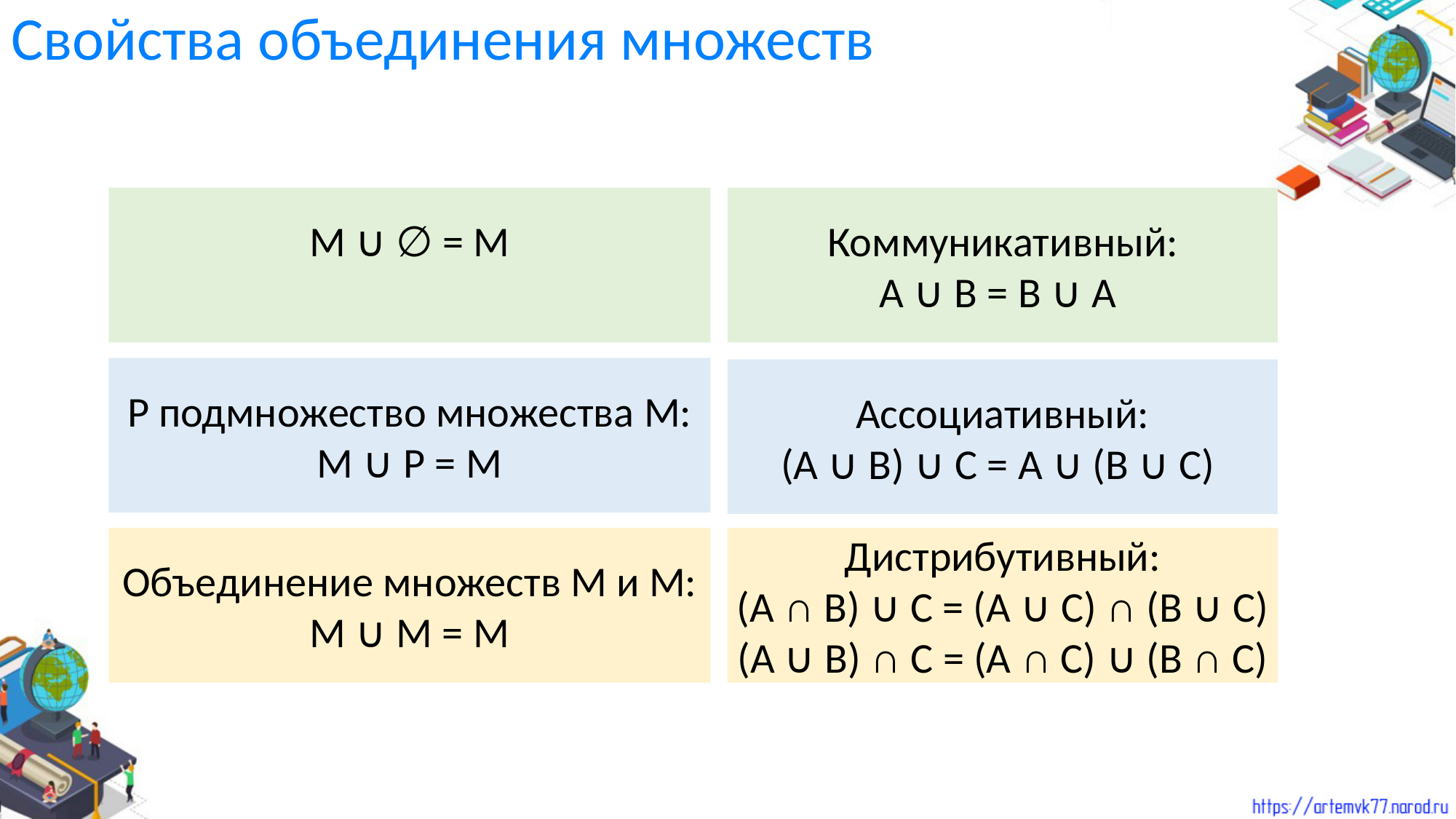

# Свойства объединения множеств
M ∪ ∅ = М

Коммуникативный:
А ∪ В = В ∪ А
P подмножество множества М:
М ∪ P = М
Ассоциативный:
(А ∪ В) ∪ С = А ∪ (В ∪ С)
Объединение множеств М и М:
М ∪ М = М
Дистрибутивный:
(А ∩ В) ∪ С = (А ∪ С) ∩ (В ∪ С)
(А ∪ В) ∩ С = (А ∩ С) ∪ (В ∩ С)